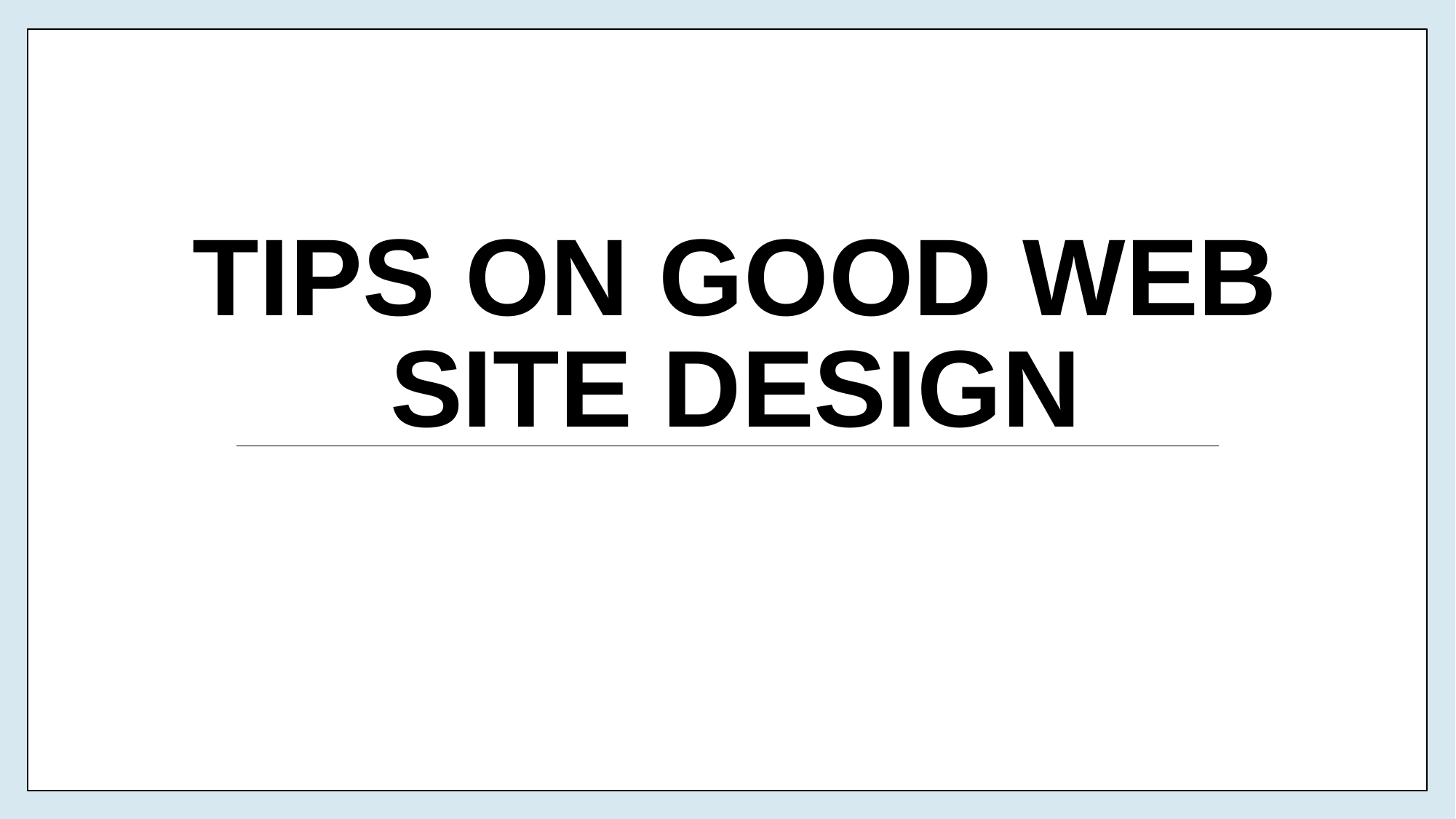

# Tips on good web site Design